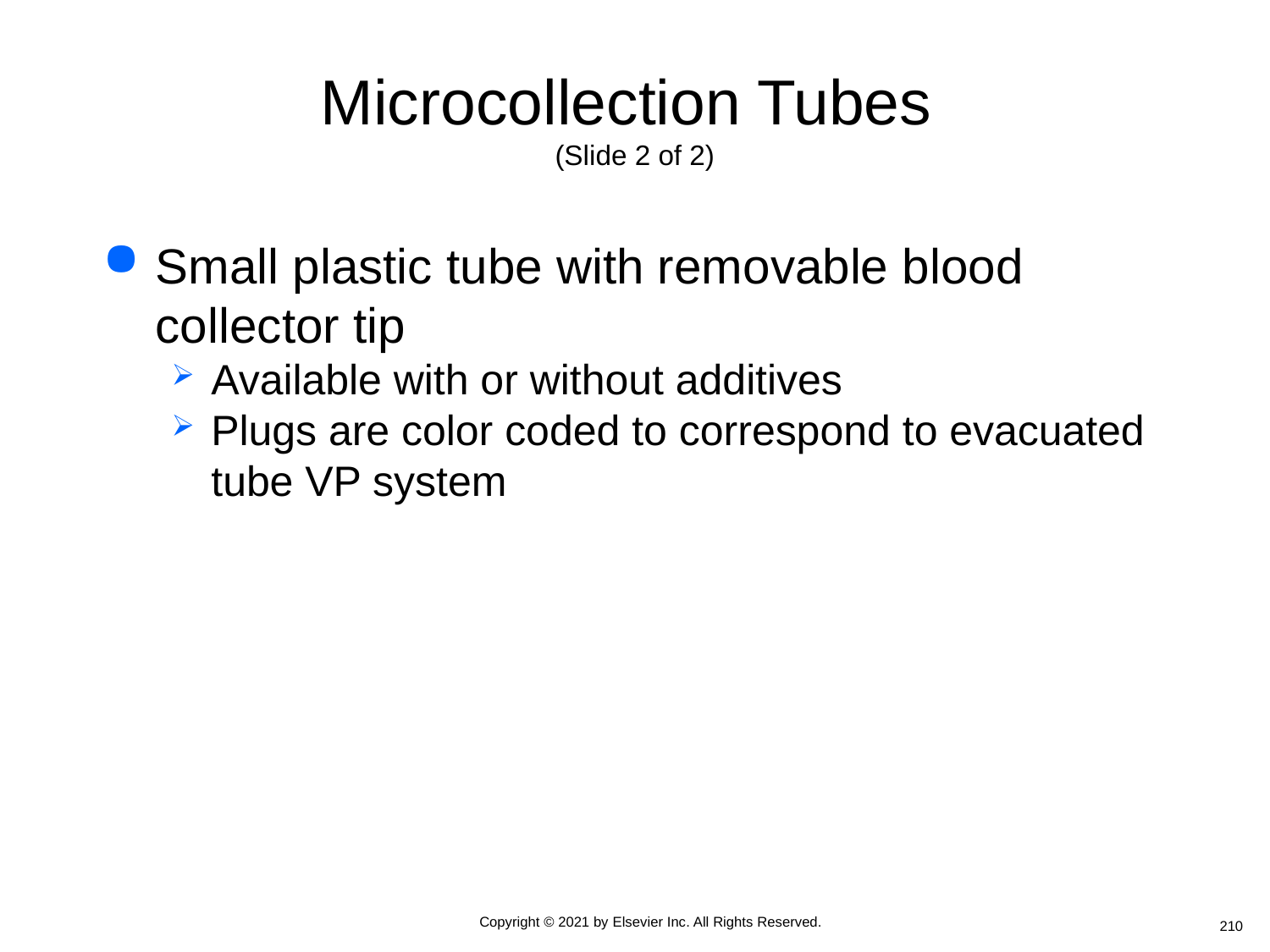

# Microcollection Tubes (Slide 2 of 2)
Small plastic tube with removable blood collector tip
Available with or without additives
Plugs are color coded to correspond to evacuated tube VP system

210